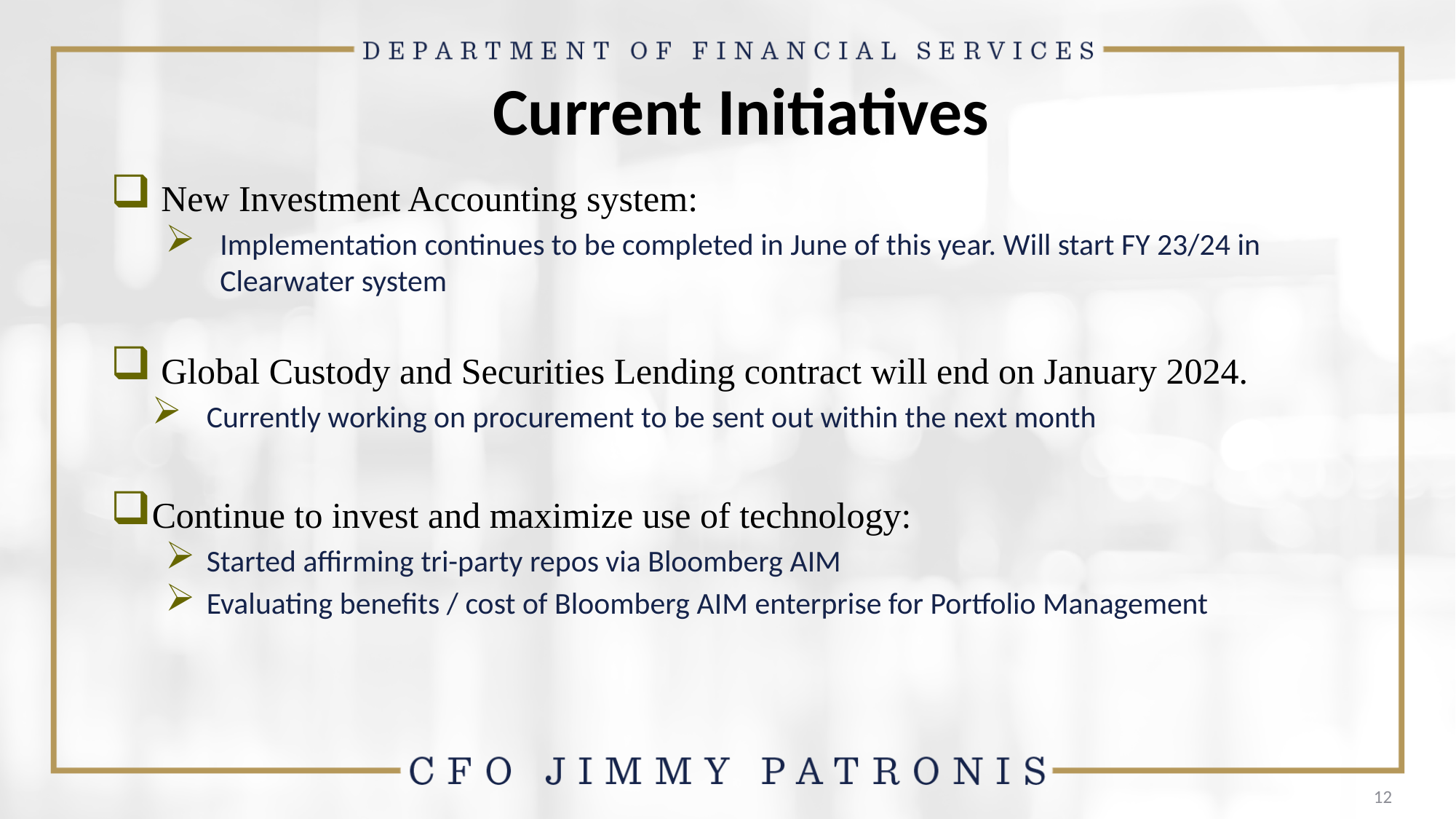

# Current Initiatives
 New Investment Accounting system:
Implementation continues to be completed in June of this year. Will start FY 23/24 in Clearwater system

 Global Custody and Securities Lending contract will end on January 2024.
Currently working on procurement to be sent out within the next month

Continue to invest and maximize use of technology:
Started affirming tri-party repos via Bloomberg AIM
Evaluating benefits / cost of Bloomberg AIM enterprise for Portfolio Management

12